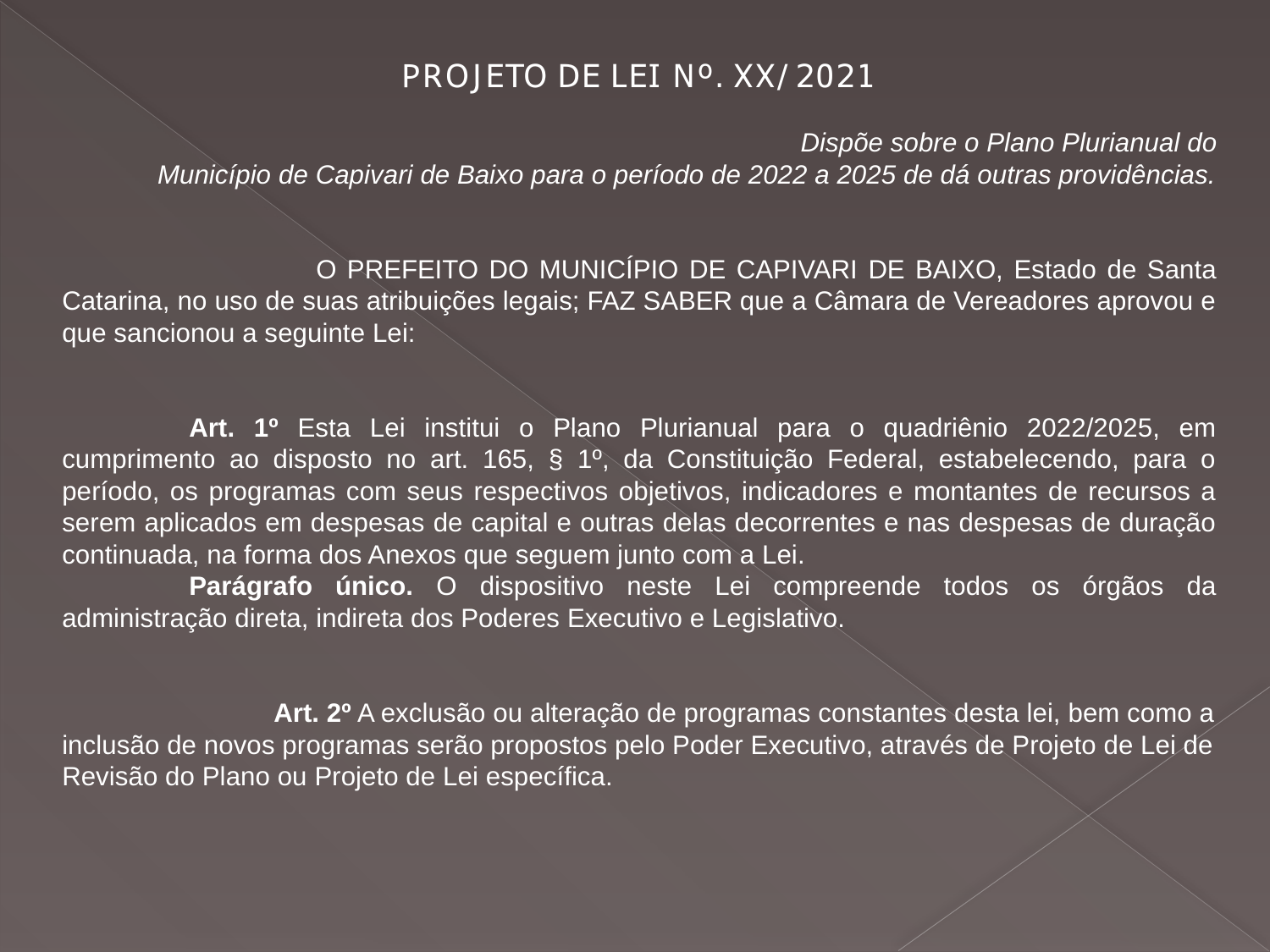

#
PROJETO DE LEI Nº. XX/2021

					Dispõe sobre o Plano Plurianual do Município de Capivari de Baixo para o período de 2022 a 2025 de dá outras providências.

		O PREFEITO DO MUNICÍPIO DE CAPIVARI DE BAIXO, Estado de Santa Catarina, no uso de suas atribuições legais; FAZ SABER que a Câmara de Vereadores aprovou e que sancionou a seguinte Lei:

	Art. 1º Esta Lei institui o Plano Plurianual para o quadriênio 2022/2025, em cumprimento ao disposto no art. 165, § 1º, da Constituição Federal, estabelecendo, para o período, os programas com seus respectivos objetivos, indicadores e montantes de recursos a serem aplicados em despesas de capital e outras delas decorrentes e nas despesas de duração continuada, na forma dos Anexos que seguem junto com a Lei.
	Parágrafo único. O dispositivo neste Lei compreende todos os órgãos da administração direta, indireta dos Poderes Executivo e Legislativo.

		Art. 2º A exclusão ou alteração de programas constantes desta lei, bem como a
inclusão de novos programas serão propostos pelo Poder Executivo, através de Projeto de Lei de
Revisão do Plano ou Projeto de Lei específica.